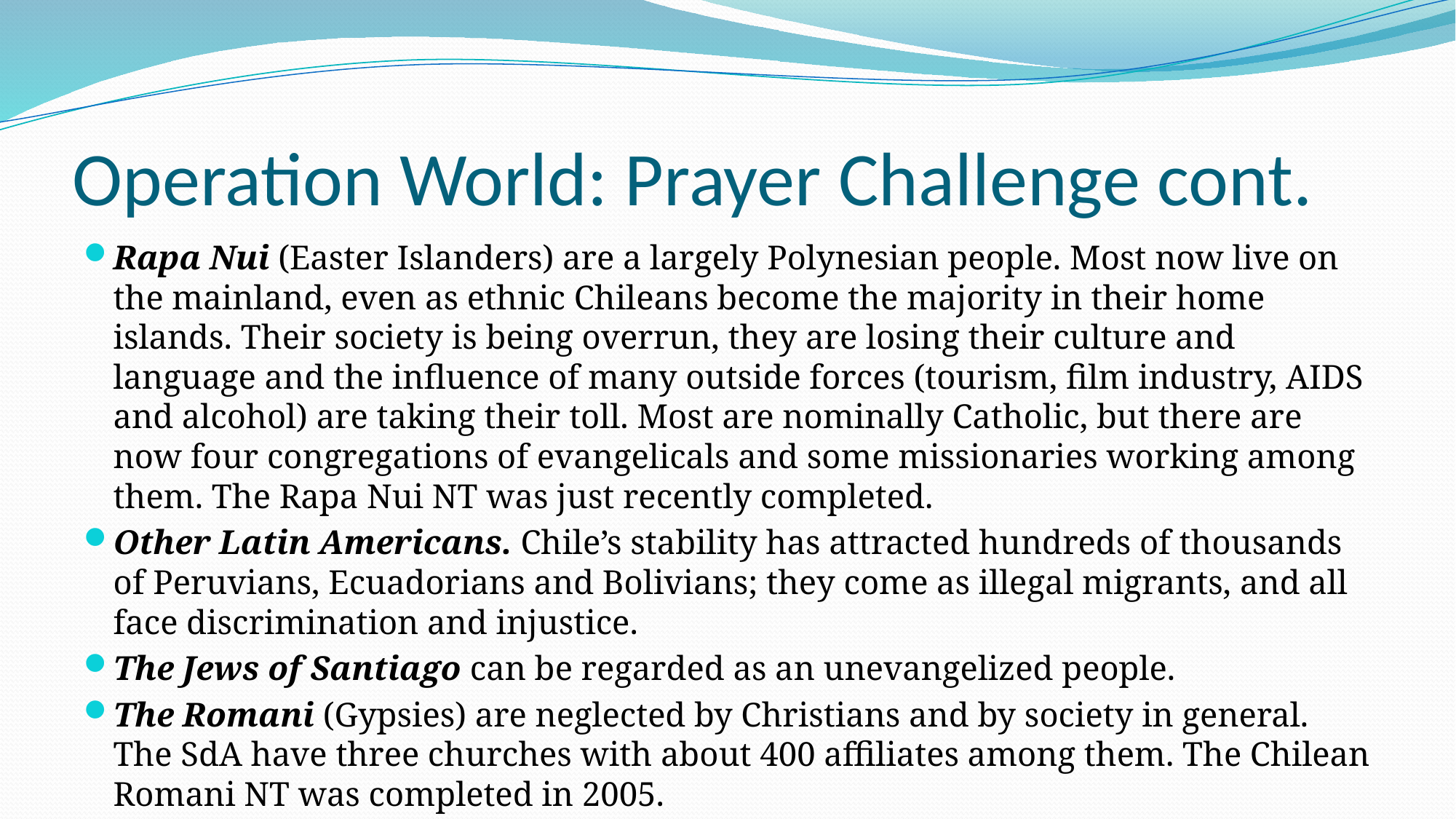

# Operation World: Prayer Challenge cont.
Rapa Nui (Easter Islanders) are a largely Polynesian people. Most now live on the mainland, even as ethnic Chileans become the majority in their home islands. Their society is being overrun, they are losing their culture and language and the influence of many outside forces (tourism, film industry, AIDS and alcohol) are taking their toll. Most are nominally Catholic, but there are now four congregations of evangelicals and some missionaries working among them. The Rapa Nui NT was just recently completed.
Other Latin Americans. Chile’s stability has attracted hundreds of thousands of Peruvians, Ecuadorians and Bolivians; they come as illegal migrants, and all face discrimination and injustice.
The Jews of Santiago can be regarded as an unevangelized people.
The Romani (Gypsies) are neglected by Christians and by society in general. The SdA have three churches with about 400 affiliates among them. The Chilean Romani NT was completed in 2005.